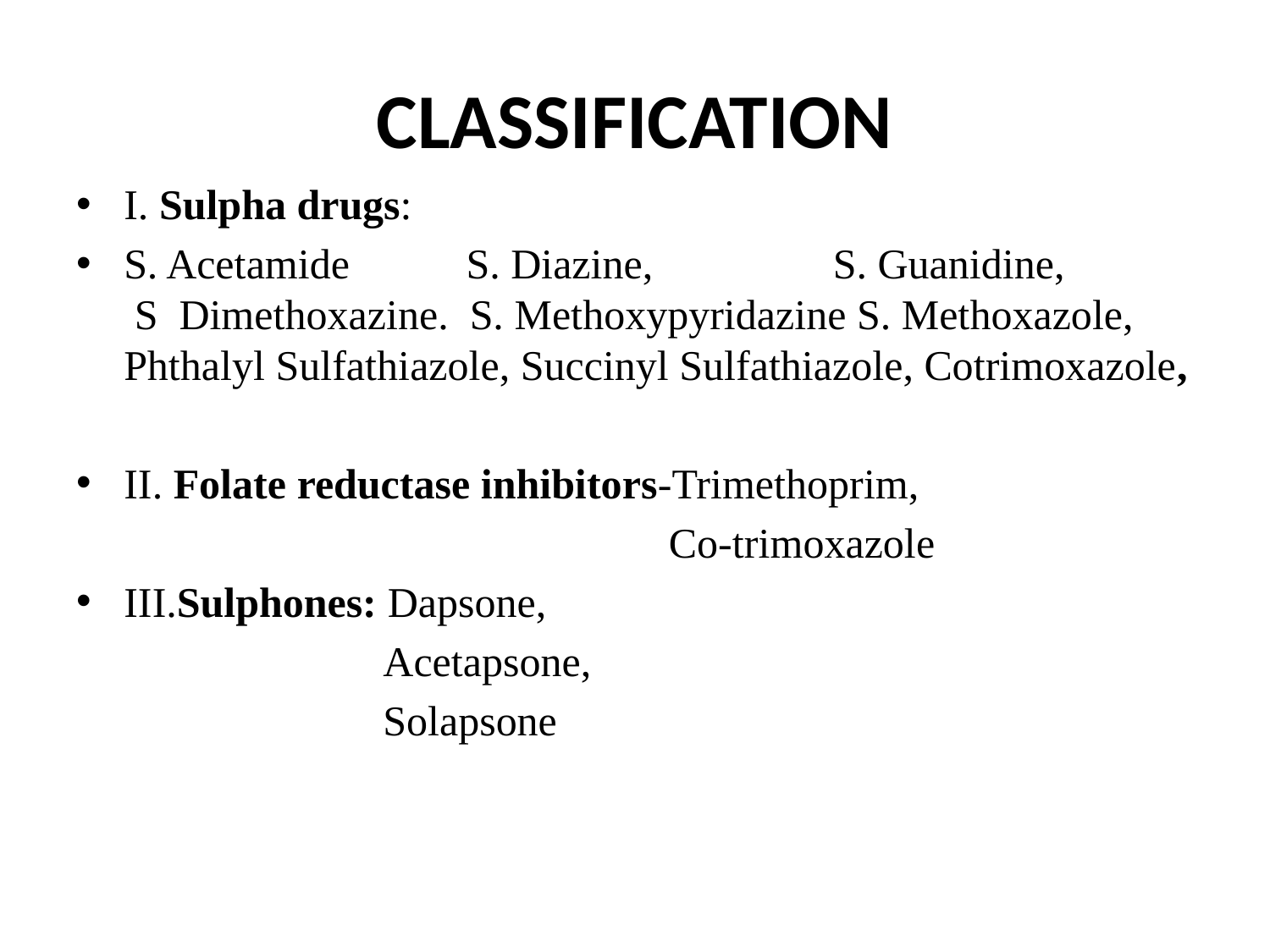

# CLASSIFICATION
I. Sulpha drugs:
S. Acetamide           S. Diazine,                 S. Guanidine,              S  Dimethoxazine.  S. Methoxypyridazine S. Methoxazole, Phthalyl Sulfathiazole, Succinyl Sulfathiazole, Cotrimoxazole,

II. Folate reductase inhibitors-Trimethoprim,
                                                        Co-trimoxazole
III.Sulphones: Dapsone,
                             Acetapsone,
                             Solapsone